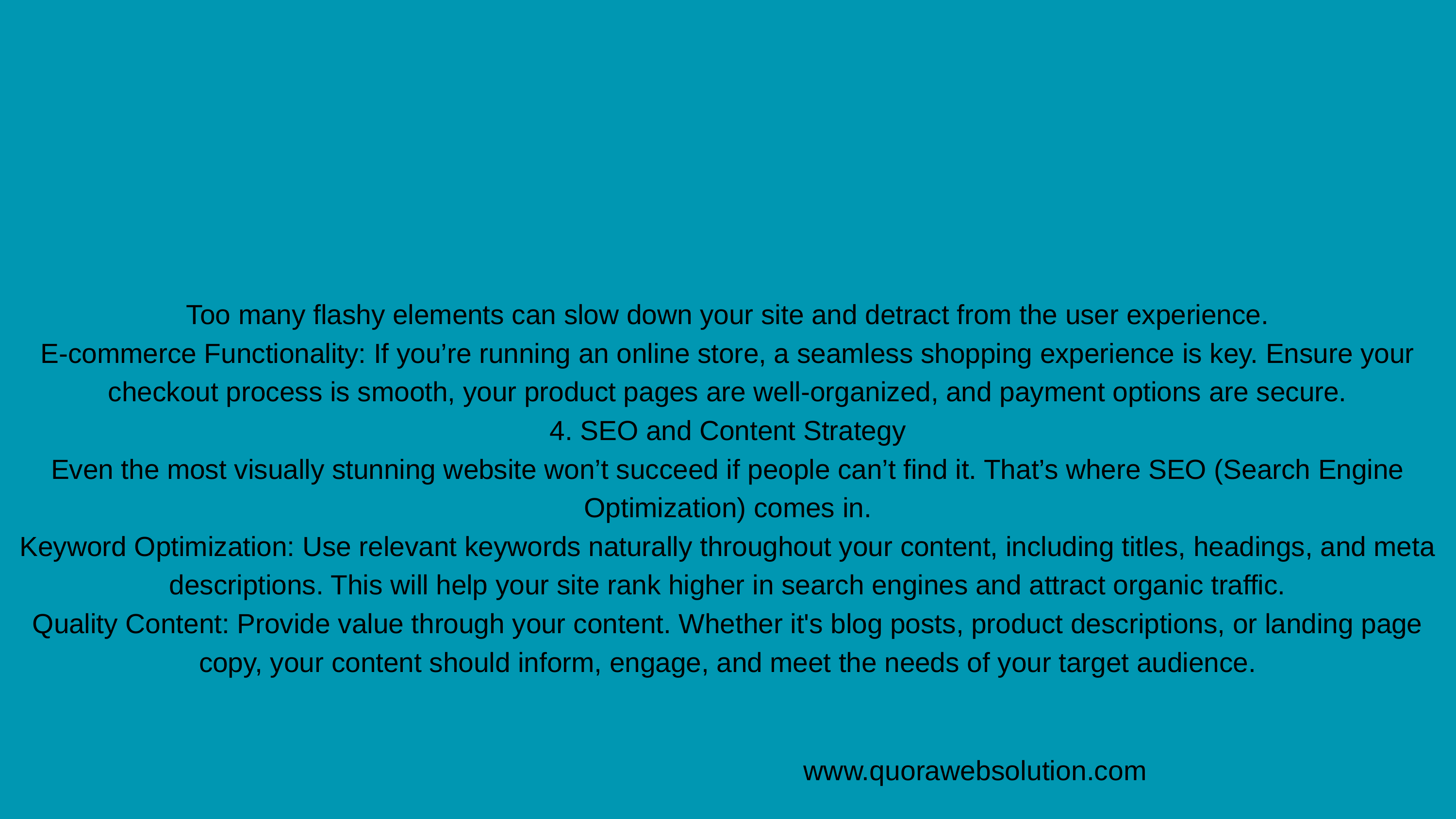

Too many flashy elements can slow down your site and detract from the user experience.
E-commerce Functionality: If you’re running an online store, a seamless shopping experience is key. Ensure your checkout process is smooth, your product pages are well-organized, and payment options are secure.
4. SEO and Content Strategy
Even the most visually stunning website won’t succeed if people can’t find it. That’s where SEO (Search Engine Optimization) comes in.
Keyword Optimization: Use relevant keywords naturally throughout your content, including titles, headings, and meta descriptions. This will help your site rank higher in search engines and attract organic traffic.
Quality Content: Provide value through your content. Whether it's blog posts, product descriptions, or landing page copy, your content should inform, engage, and meet the needs of your target audience.
www.quorawebsolution.com